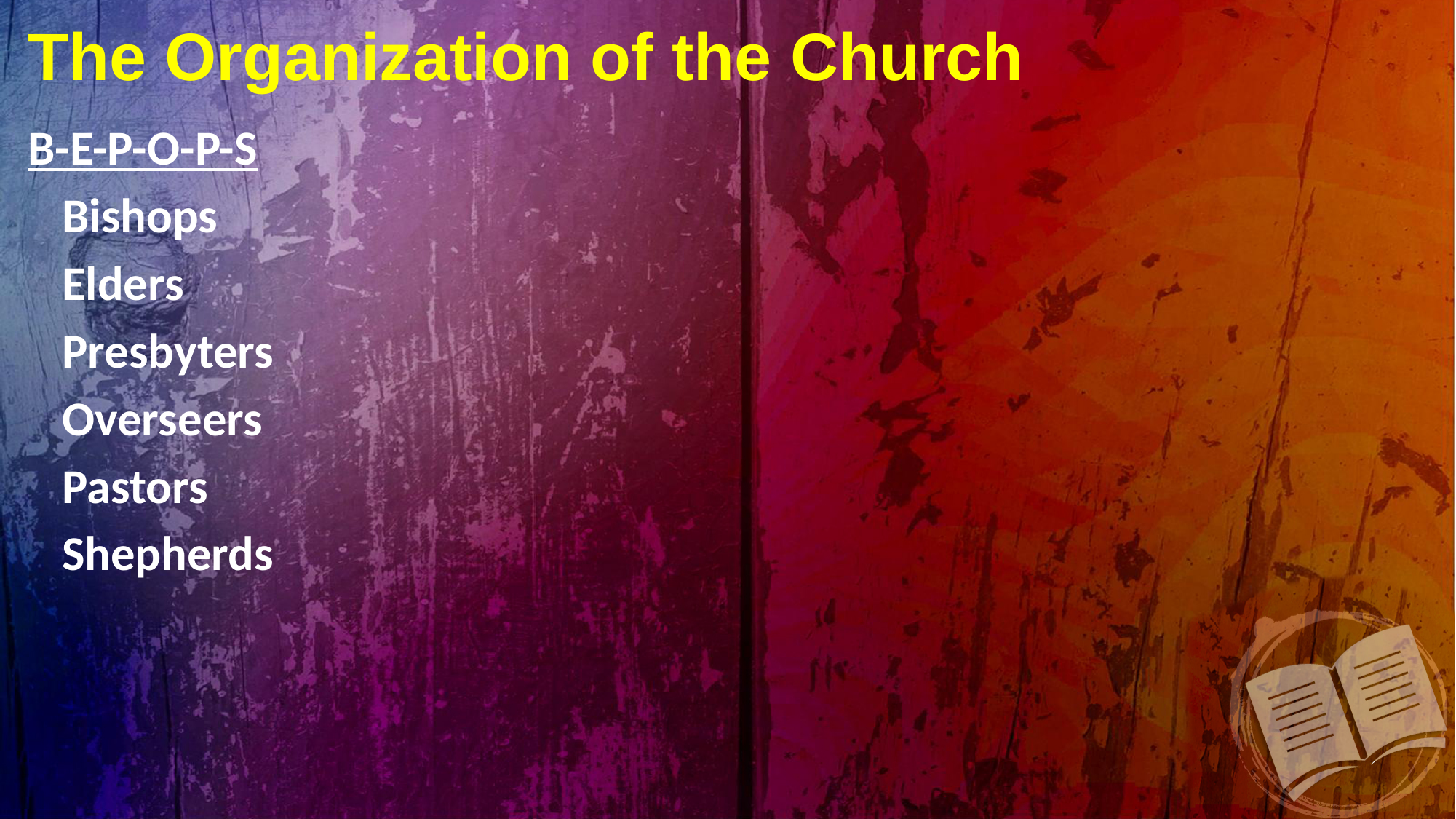

# The Organization of the Church
B-E-P-O-P-S
Bishops
Elders
Presbyters
Overseers
Pastors
Shepherds